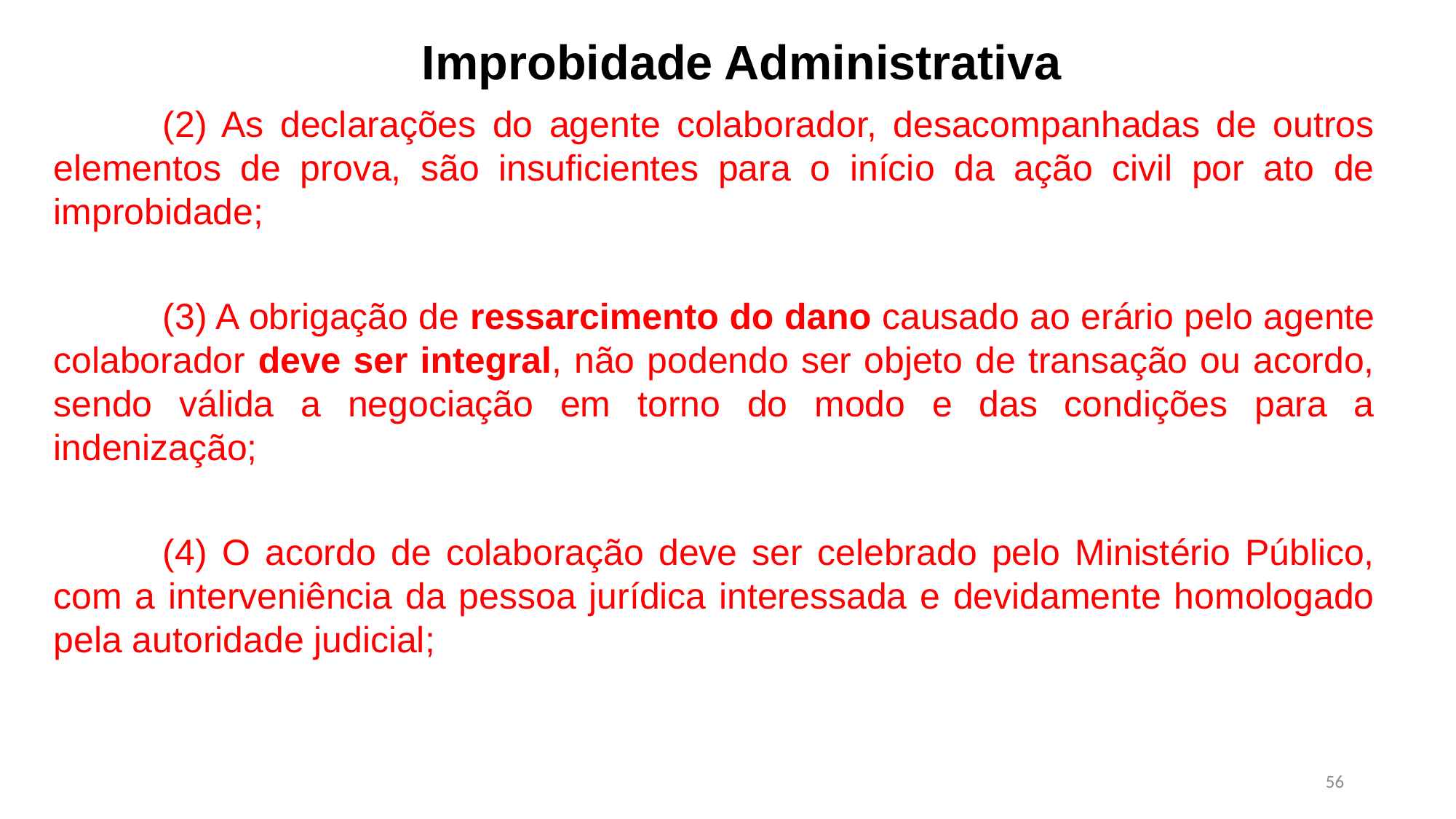

Improbidade Administrativa
	(2) As declarações do agente colaborador, desacompanhadas de outros elementos de prova, são insuficientes para o início da ação civil por ato de improbidade;

	(3) A obrigação de ressarcimento do dano causado ao erário pelo agente colaborador deve ser integral, não podendo ser objeto de transação ou acordo, sendo válida a negociação em torno do modo e das condições para a indenização;

	(4) O acordo de colaboração deve ser celebrado pelo Ministério Público, com a interveniência da pessoa jurídica interessada e devidamente homologado pela autoridade judicial;

56